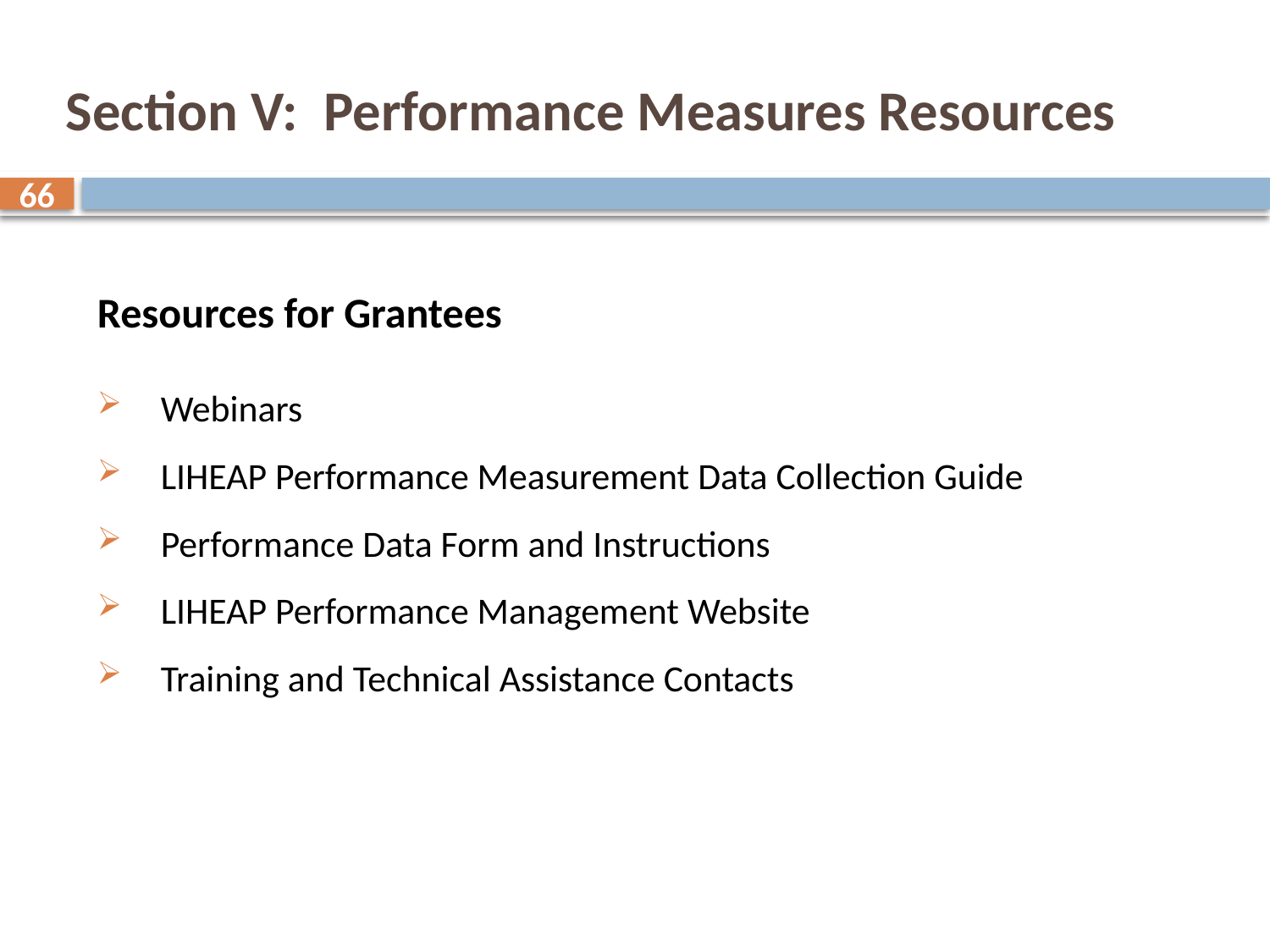

# Section V:  Performance Measures Resources
66
Resources for Grantees

Webinars
LIHEAP Performance Measurement Data Collection Guide
Performance Data Form and Instructions
LIHEAP Performance Management Website
Training and Technical Assistance Contacts